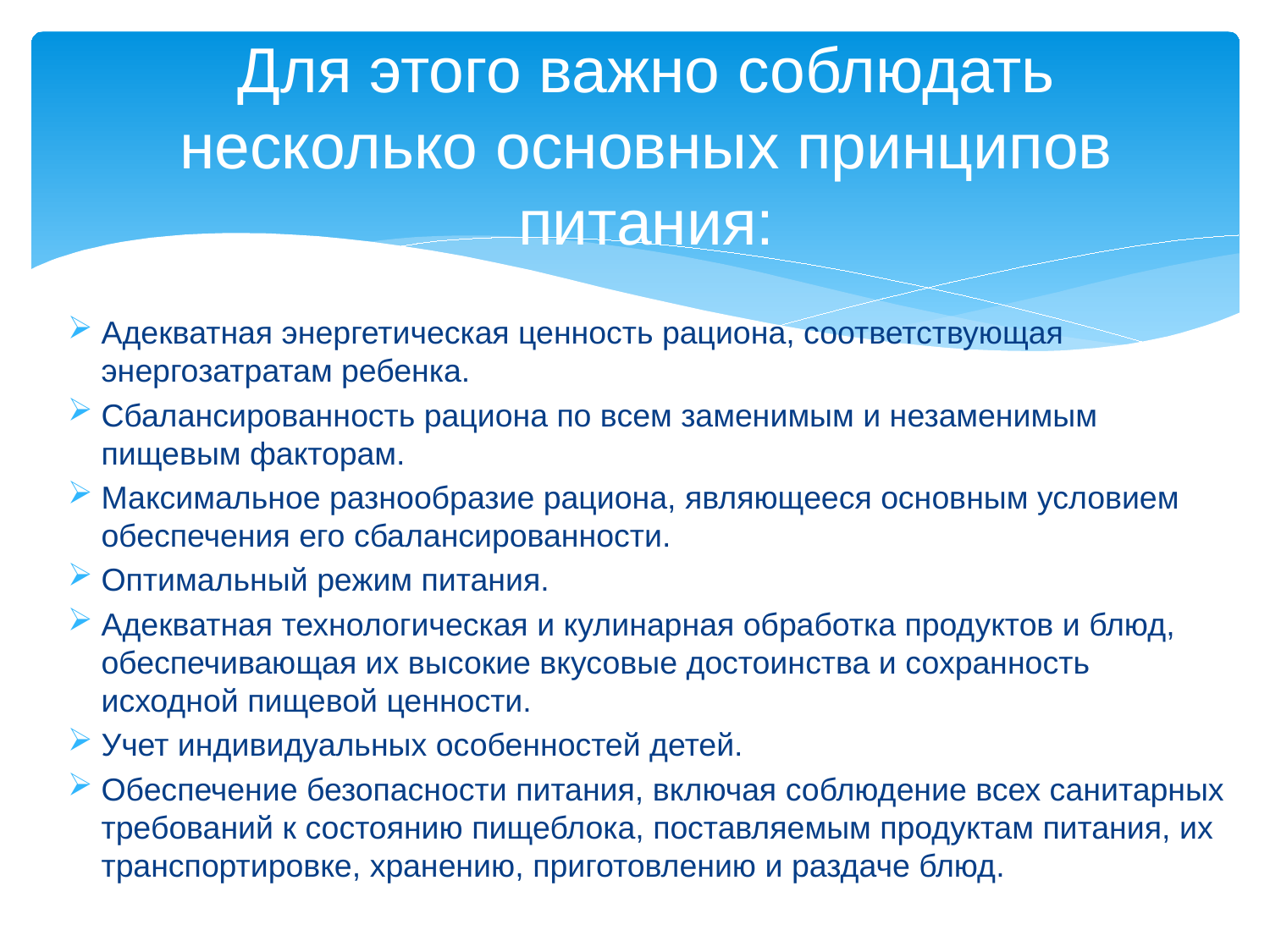

# Для этого важно соблюдать несколько основных принципов питания:
Адекватная энергетическая ценность рациона, соответствующая энергозатратам ребенка.
Сбалансированность рациона по всем заменимым и незаменимым пищевым факторам.
Максимальное разнообразие рациона, являющееся основным условием обеспечения его сбалансированности.
Оптимальный режим питания.
Адекватная технологическая и кулинарная обработка продуктов и блюд, обеспечивающая их высокие вкусовые достоинства и сохранность исходной пищевой ценности.
Учет индивидуальных особенностей детей.
Обеспечение безопасности питания, включая соблюдение всех санитарных требований к состоянию пищеблока, поставляемым продуктам питания, их транспортировке, хранению, приготовлению и раздаче блюд.